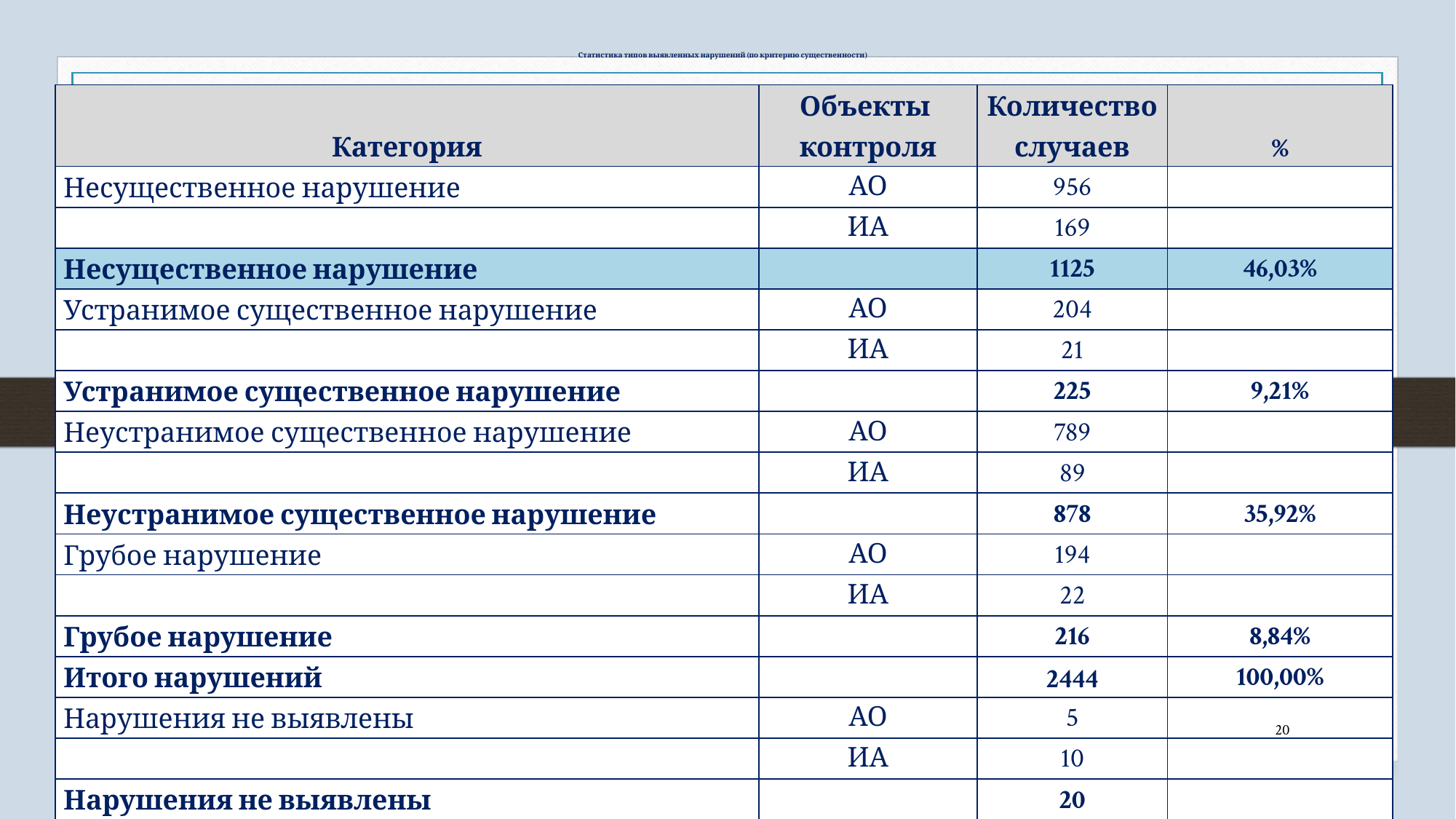

# Статистика типов выявленных нарушений (по критерию существенности)
| Категория | Объекты контроля | Количество случаев | % |
| --- | --- | --- | --- |
| Несущественное нарушение | АО | 956 |  |
|  | ИА | 169 |  |
| Несущественное нарушение |  | 1125 | 46,03% |
| Устранимое существенное нарушение | АО | 204 |  |
|  | ИА | 21 |  |
| Устранимое существенное нарушение |  | 225 | 9,21% |
| Неустранимое существенное нарушение | АО | 789 |  |
|  | ИА | 89 |  |
| Неустранимое существенное нарушение |  | 878 | 35,92% |
| Грубое нарушение | АО | 194 |  |
|  | ИА | 22 |  |
| Грубое нарушение |  | 216 | 8,84% |
| Итого нарушений |  | 2444 | 100,00% |
| Нарушения не выявлены | АО | 5 |  |
|  | ИА | 10 |  |
| Нарушения не выявлены |  | 20 |  |
|  |  |  |  |
20